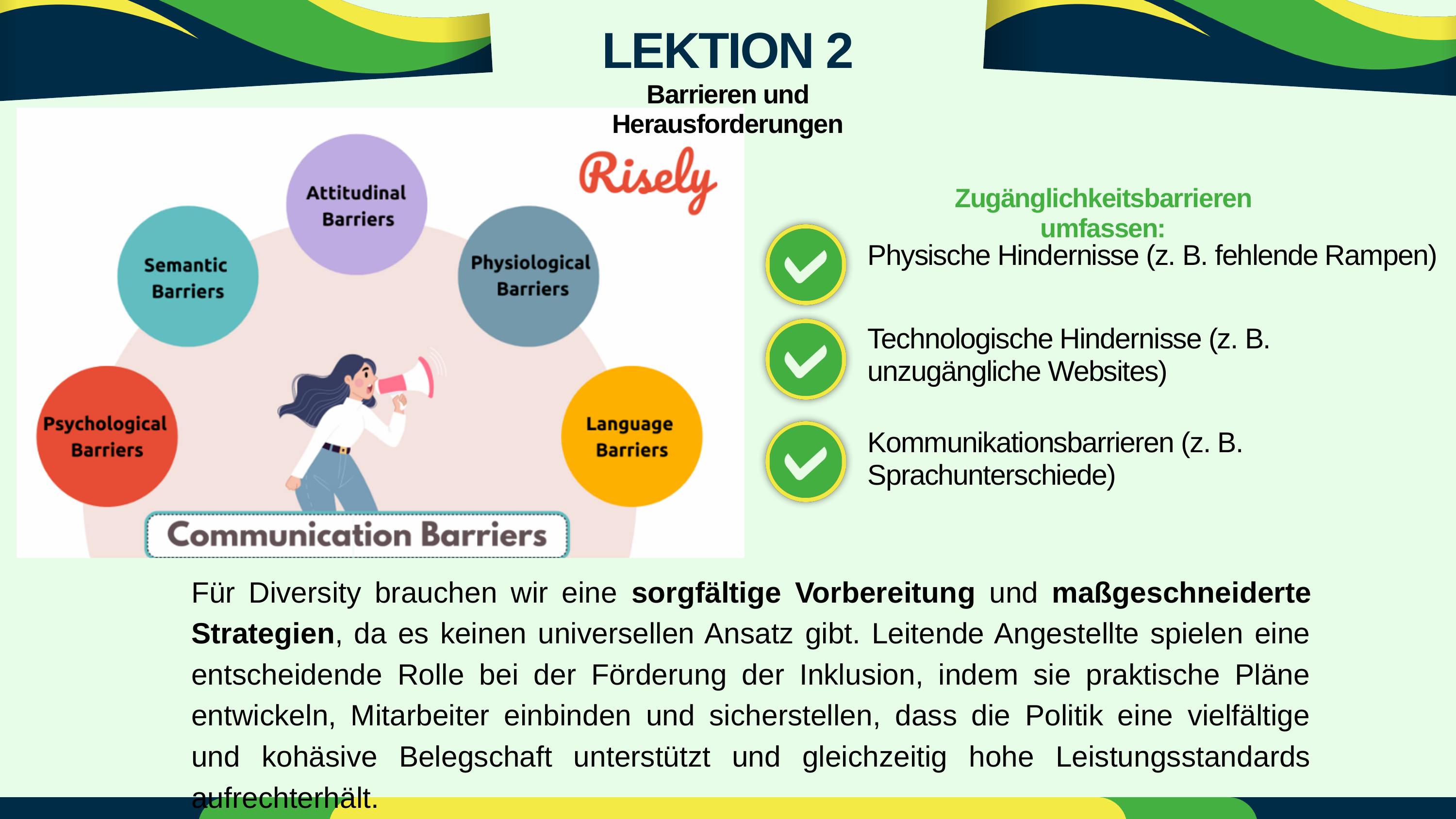

LEKTION 2
Barrieren und Herausforderungen

Zugänglichkeitsbarrieren umfassen:

Physische Hindernisse (z. B. fehlende Rampen)

Technologische Hindernisse (z. B. unzugängliche Websites)

Kommunikationsbarrieren (z. B. Sprachunterschiede)
Für Diversity brauchen wir eine sorgfältige Vorbereitung und maßgeschneiderte Strategien, da es keinen universellen Ansatz gibt. Leitende Angestellte spielen eine entscheidende Rolle bei der Förderung der Inklusion, indem sie praktische Pläne entwickeln, Mitarbeiter einbinden und sicherstellen, dass die Politik eine vielfältige und kohäsive Belegschaft unterstützt und gleichzeitig hohe Leistungsstandards aufrechterhält.